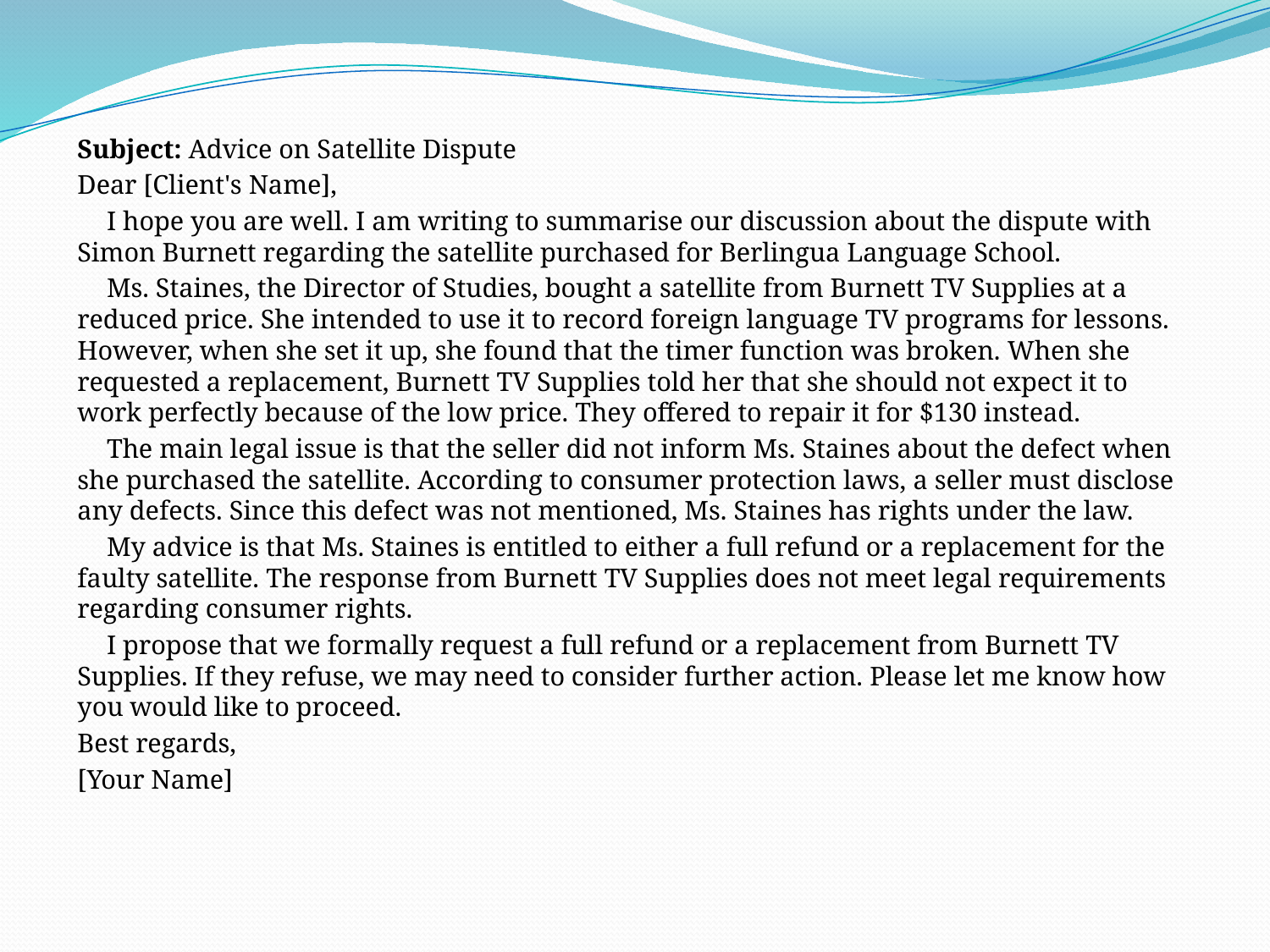

Subject: Advice on Satellite Dispute
Dear [Client's Name],
	I hope you are well. I am writing to summarise our discussion about the dispute with Simon Burnett regarding the satellite purchased for Berlingua Language School.
	Ms. Staines, the Director of Studies, bought a satellite from Burnett TV Supplies at a reduced price. She intended to use it to record foreign language TV programs for lessons. However, when she set it up, she found that the timer function was broken. When she requested a replacement, Burnett TV Supplies told her that she should not expect it to work perfectly because of the low price. They offered to repair it for $130 instead.
	The main legal issue is that the seller did not inform Ms. Staines about the defect when she purchased the satellite. According to consumer protection laws, a seller must disclose any defects. Since this defect was not mentioned, Ms. Staines has rights under the law.
	My advice is that Ms. Staines is entitled to either a full refund or a replacement for the faulty satellite. The response from Burnett TV Supplies does not meet legal requirements regarding consumer rights.
	I propose that we formally request a full refund or a replacement from Burnett TV Supplies. If they refuse, we may need to consider further action. Please let me know how you would like to proceed.
Best regards,
[Your Name]